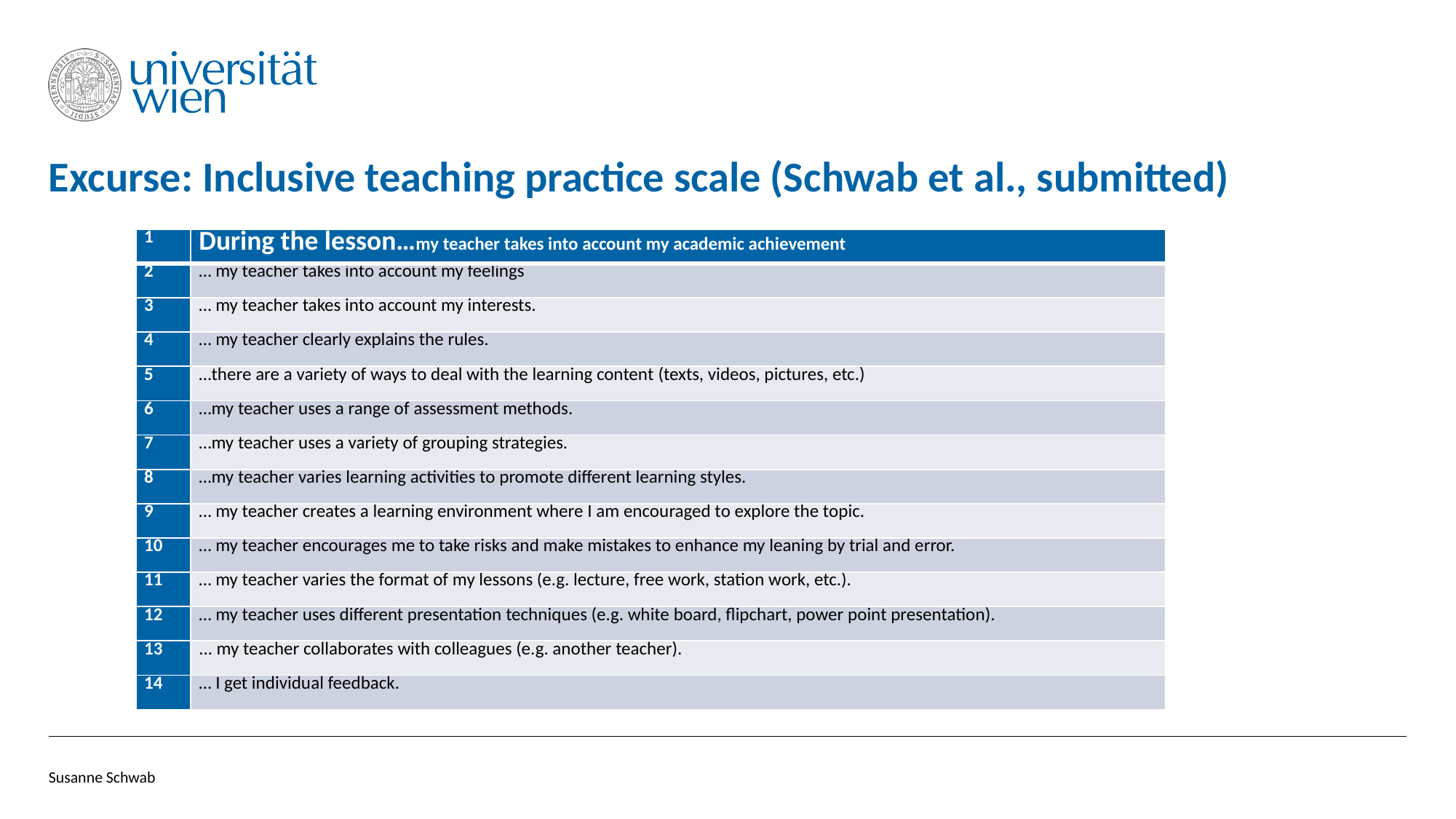

# Excurse: Inclusive teaching practice scale (Schwab et al., submitted)
| 1 | During the lesson…my teacher takes into account my academic achievement |
| --- | --- |
| 2 | … my teacher takes into account my feelings |
| 3 | … my teacher takes into account my interests. |
| 4 | … my teacher clearly explains the rules. |
| 5 | …there are a variety of ways to deal with the learning content (texts, videos, pictures, etc.) |
| 6 | …my teacher uses a range of assessment methods. |
| 7 | …my teacher uses a variety of grouping strategies. |
| 8 | …my teacher varies learning activities to promote different learning styles. |
| 9 | … my teacher creates a learning environment where I am encouraged to explore the topic. |
| 10 | … my teacher encourages me to take risks and make mistakes to enhance my leaning by trial and error. |
| 11 | … my teacher varies the format of my lessons (e.g. lecture, free work, station work, etc.). |
| 12 | … my teacher uses different presentation techniques (e.g. white board, flipchart, power point presentation). |
| 13 | ... my teacher collaborates with colleagues (e.g. another teacher). |
| 14 | … I get individual feedback. |

Susanne Schwab